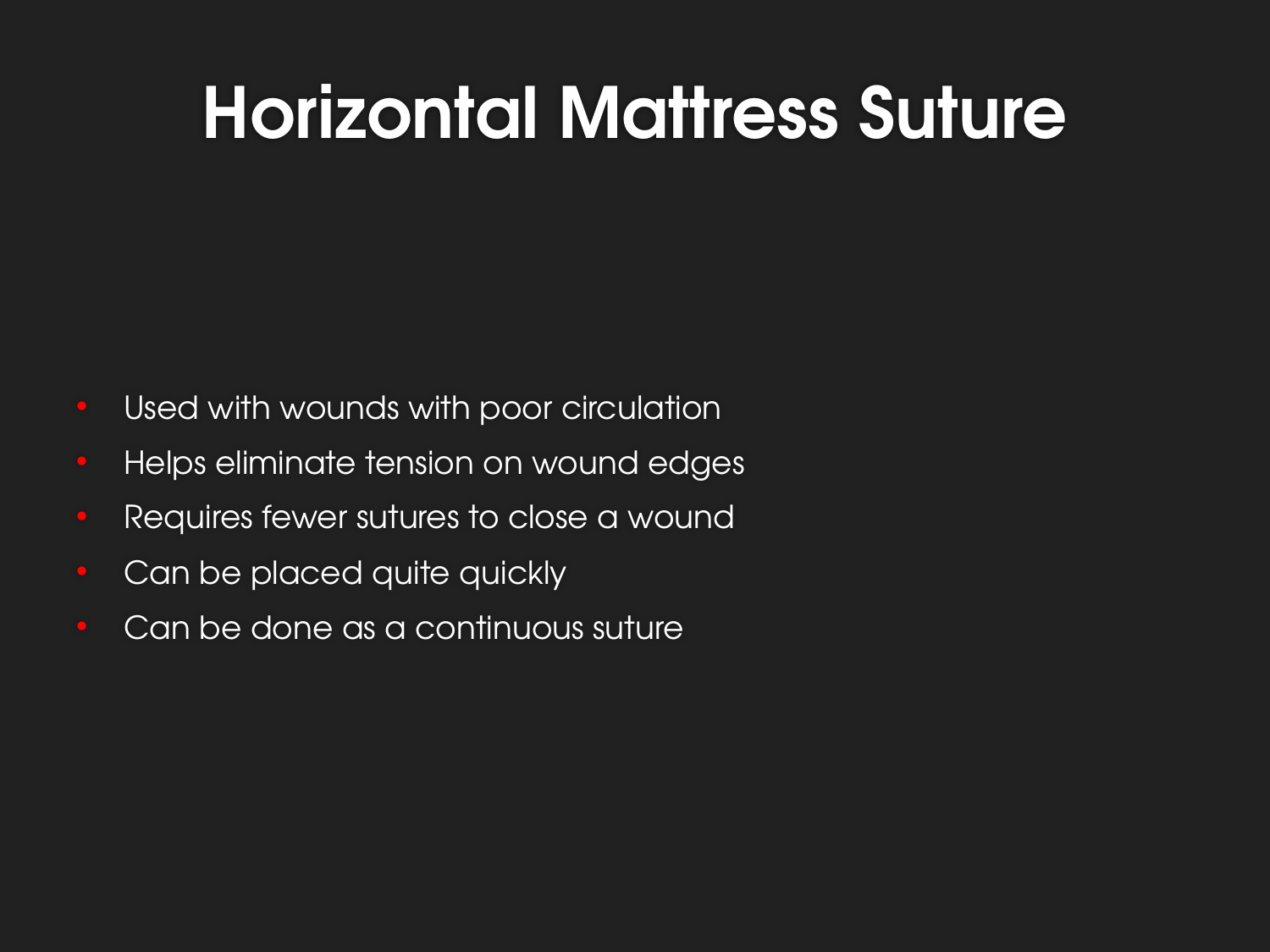

# Horizontal Mattress Suture
Used with wounds with poor circulation
Helps eliminate tension on wound edges
Requires fewer sutures to close a wound
Can be placed quite quickly
Can be done as a continuous suture